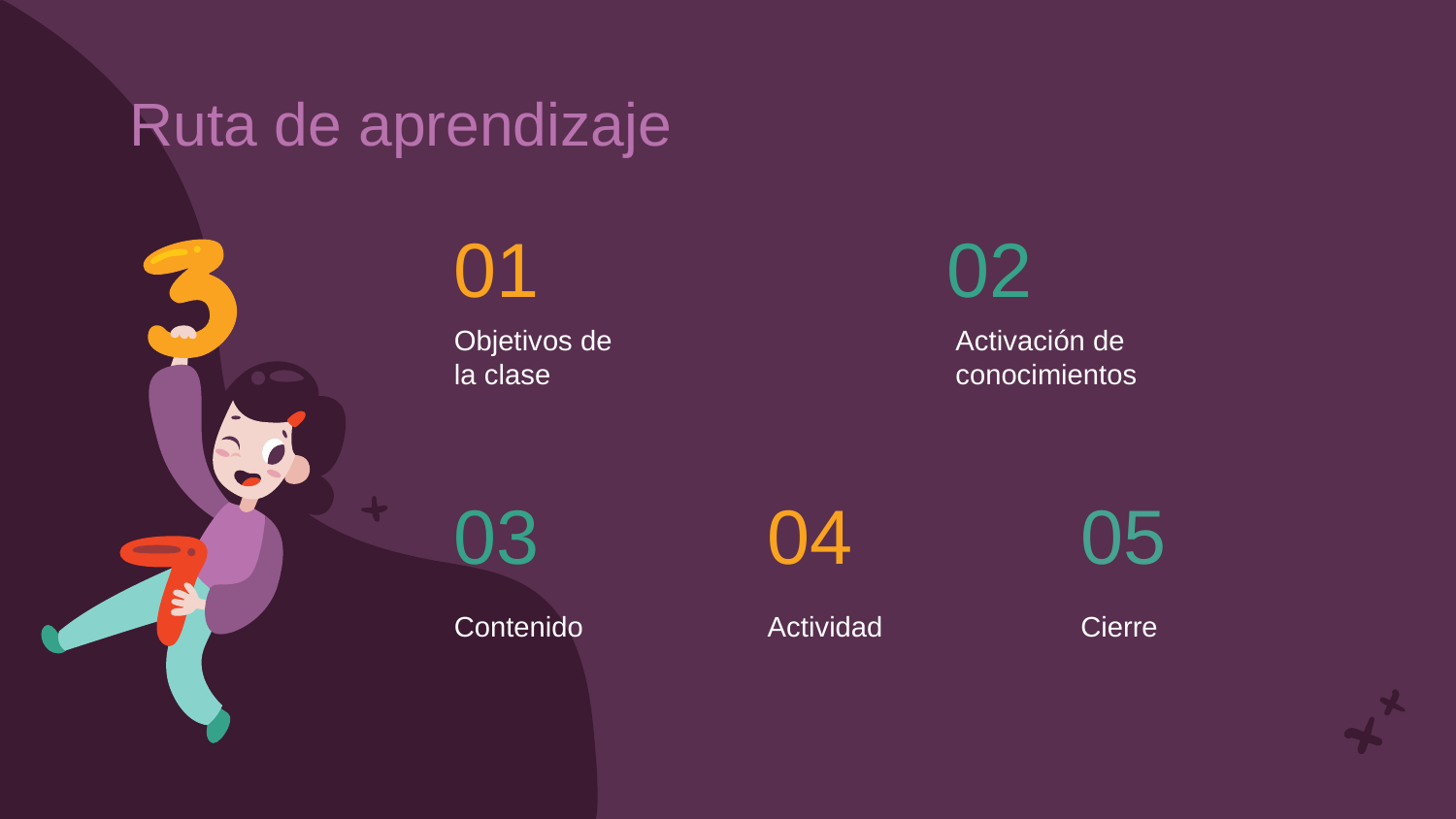

Ruta de aprendizaje
02
# 01

Objetivos de la clase
Activación de conocimientos
03
04
05
Contenido
Actividad
Cierre